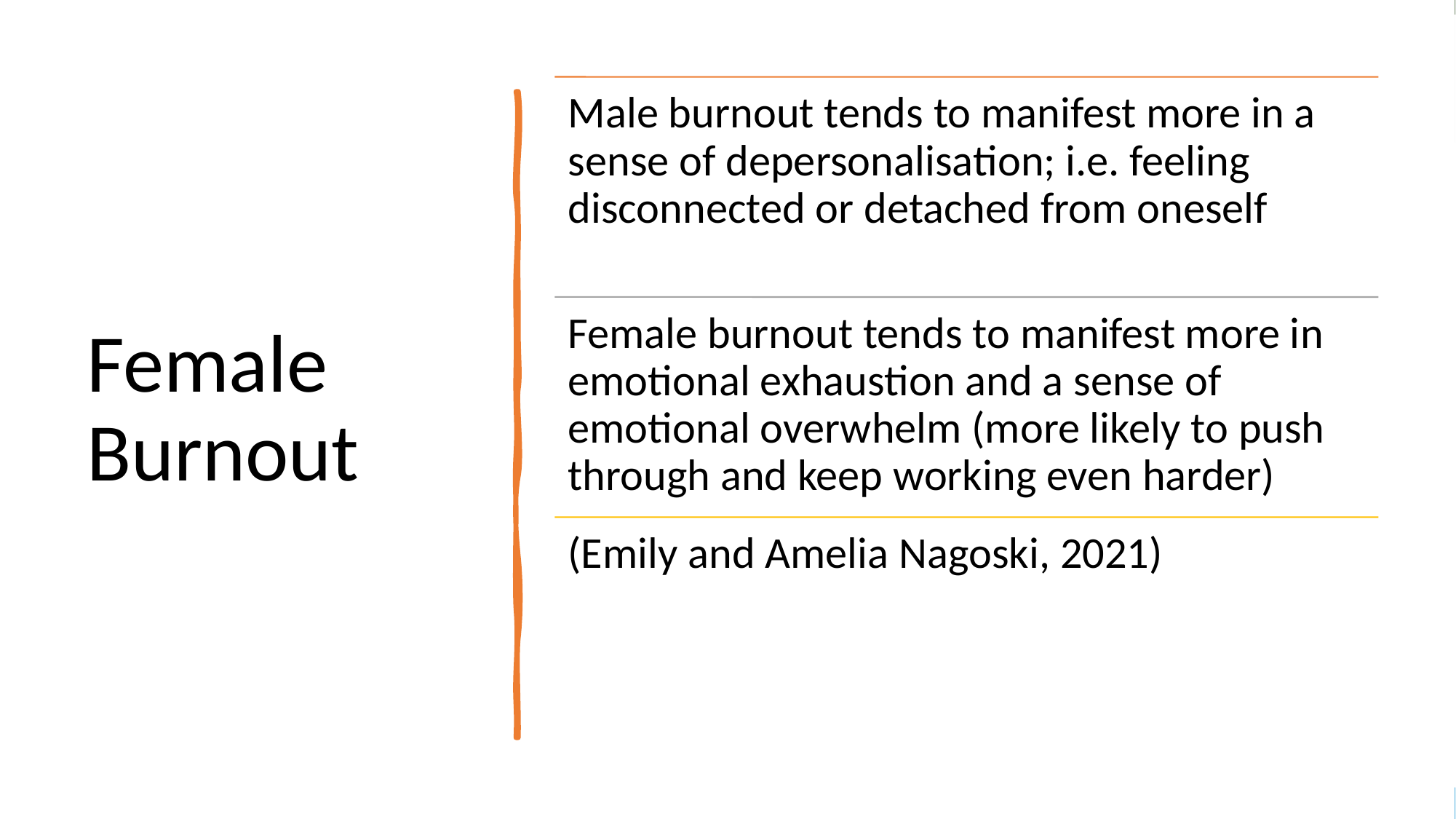

Male burnout tends to manifest more in a sense of depersonalisation; i.e. feeling disconnected or detached from oneself
Female burnout tends to manifest more in emotional exhaustion and a sense of emotional overwhelm (more likely to push through and keep working even harder)
(Emily and Amelia Nagoski, 2021)
# Female Burnout